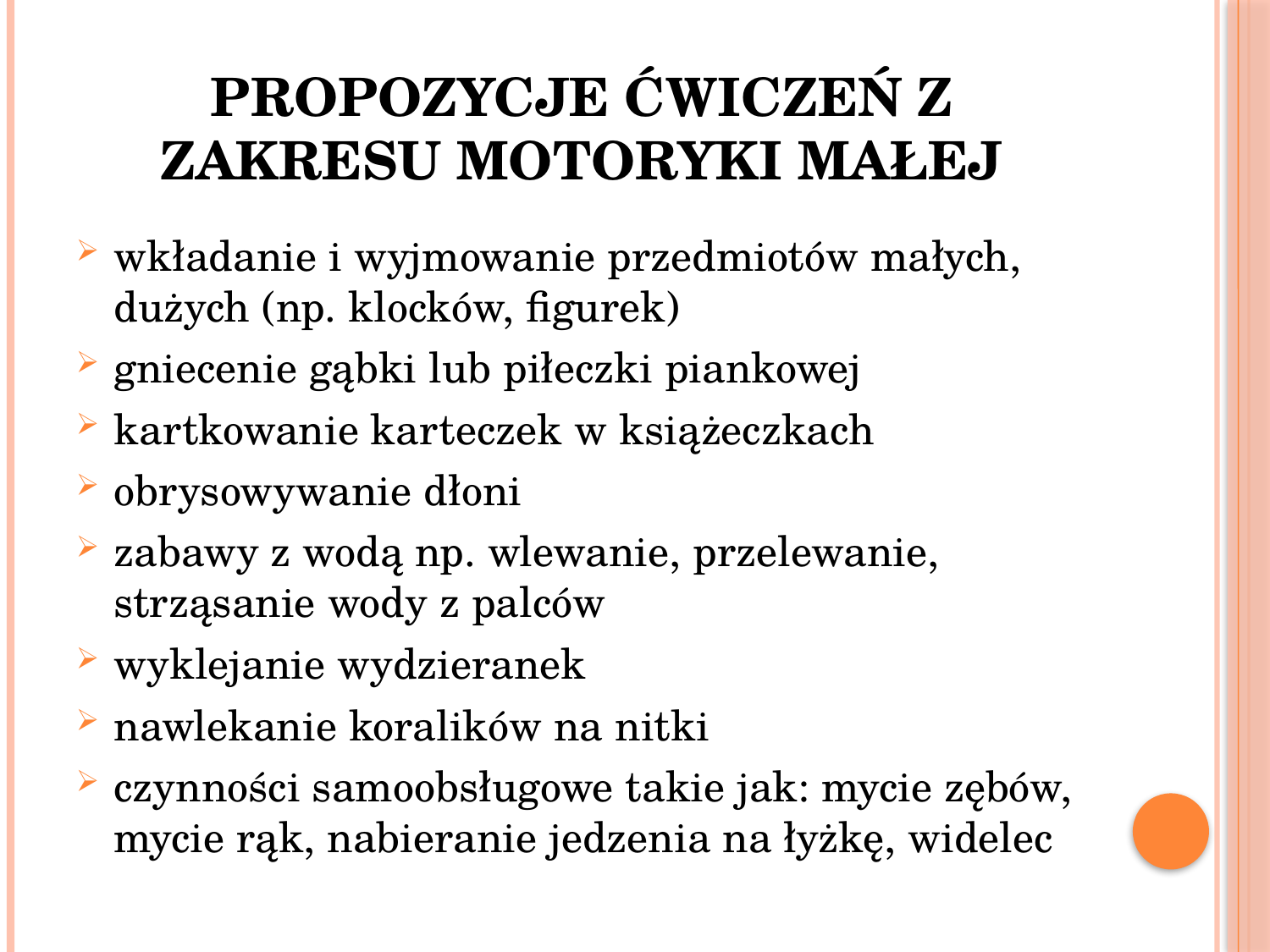

# Propozycje ćwiczeń z zakresu motoryki małej
wkładanie i wyjmowanie przedmiotów małych, dużych (np. klocków, figurek)
gniecenie gąbki lub piłeczki piankowej
kartkowanie karteczek w książeczkach
obrysowywanie dłoni
zabawy z wodą np. wlewanie, przelewanie, strząsanie wody z palców
wyklejanie wydzieranek
nawlekanie koralików na nitki
czynności samoobsługowe takie jak: mycie zębów, mycie rąk, nabieranie jedzenia na łyżkę, widelec